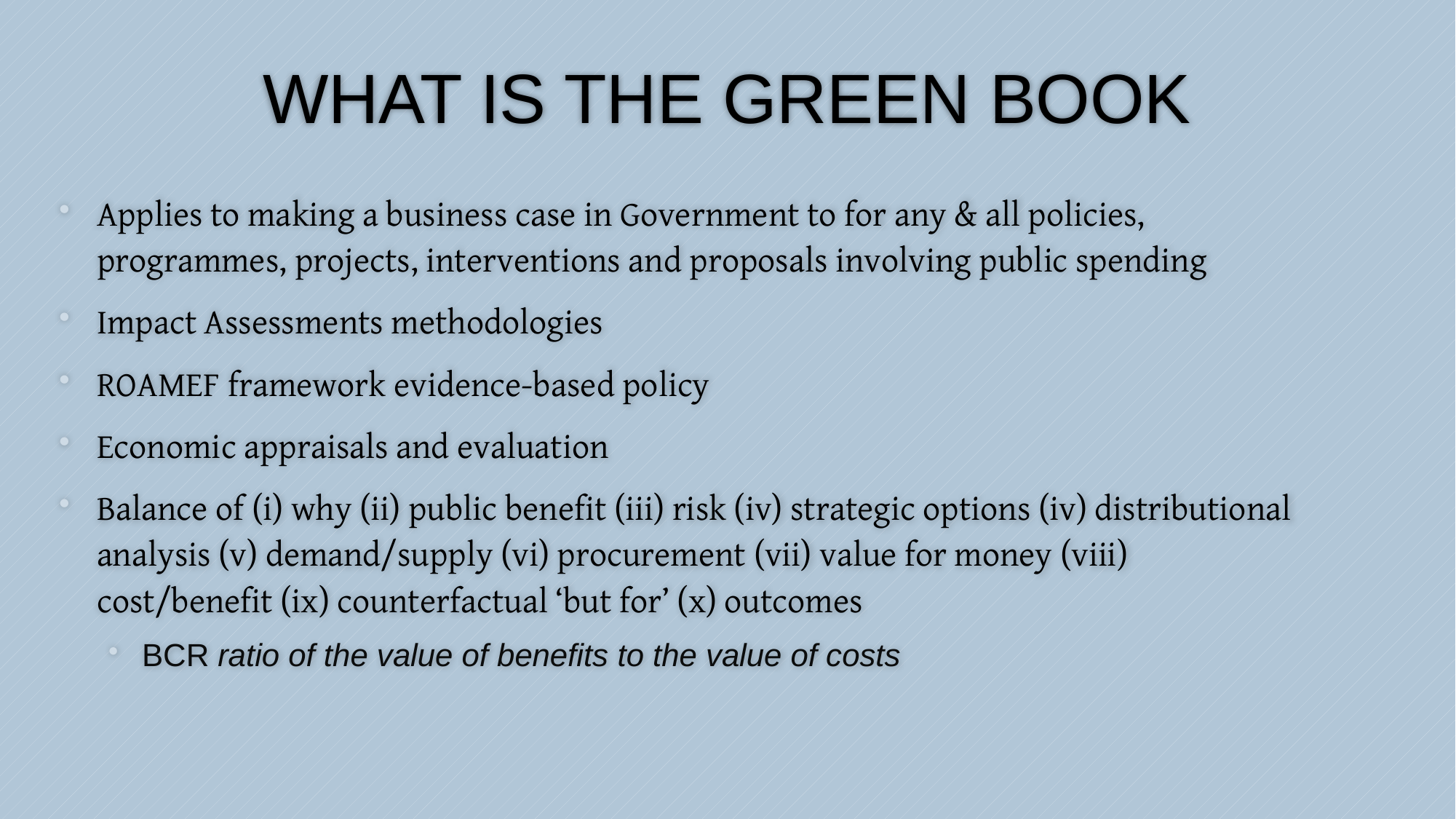

# WHAT IS THE GREEN BOOK
Applies to making a business case in Government to for any & all policies, programmes, projects, interventions and proposals involving public spending
Impact Assessments methodologies
ROAMEF framework evidence-based policy
Economic appraisals and evaluation
Balance of (i) why (ii) public benefit (iii) risk (iv) strategic options (iv) distributional analysis (v) demand/supply (vi) procurement (vii) value for money (viii) cost/benefit (ix) counterfactual ‘but for’ (x) outcomes
BCR ratio of the value of benefits to the value of costs